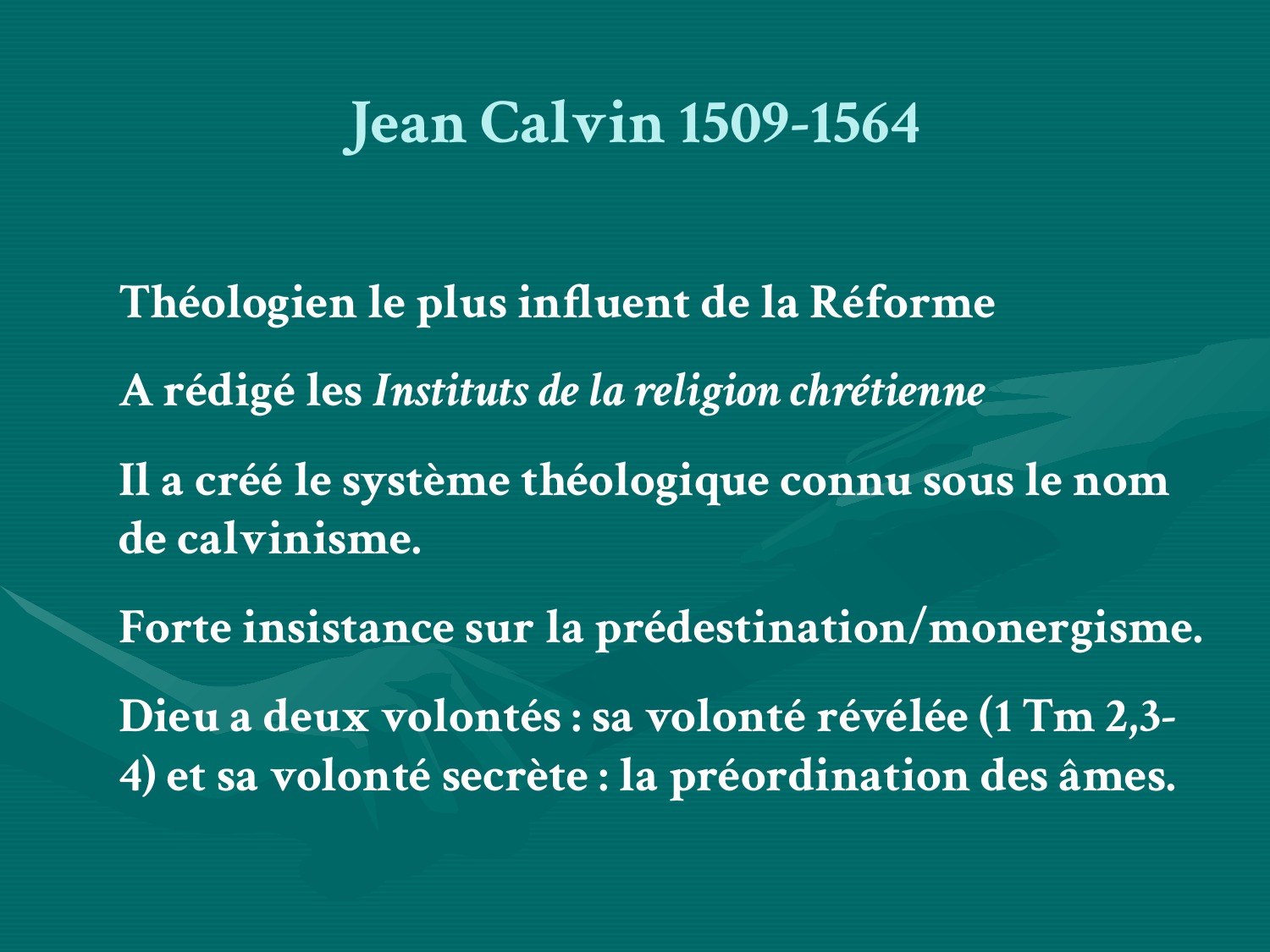

# Jean Calvin 1509-1564

Théologien le plus influent de la Réforme

A rédigé les Instituts de la religion chrétienne

Il a créé le système théologique connu sous le nom de calvinisme.

Forte insistance sur la prédestination/monergisme.

Dieu a deux volontés : sa volonté révélée (1 Tm 2,3-4) et sa volonté secrète : la préordination des âmes.